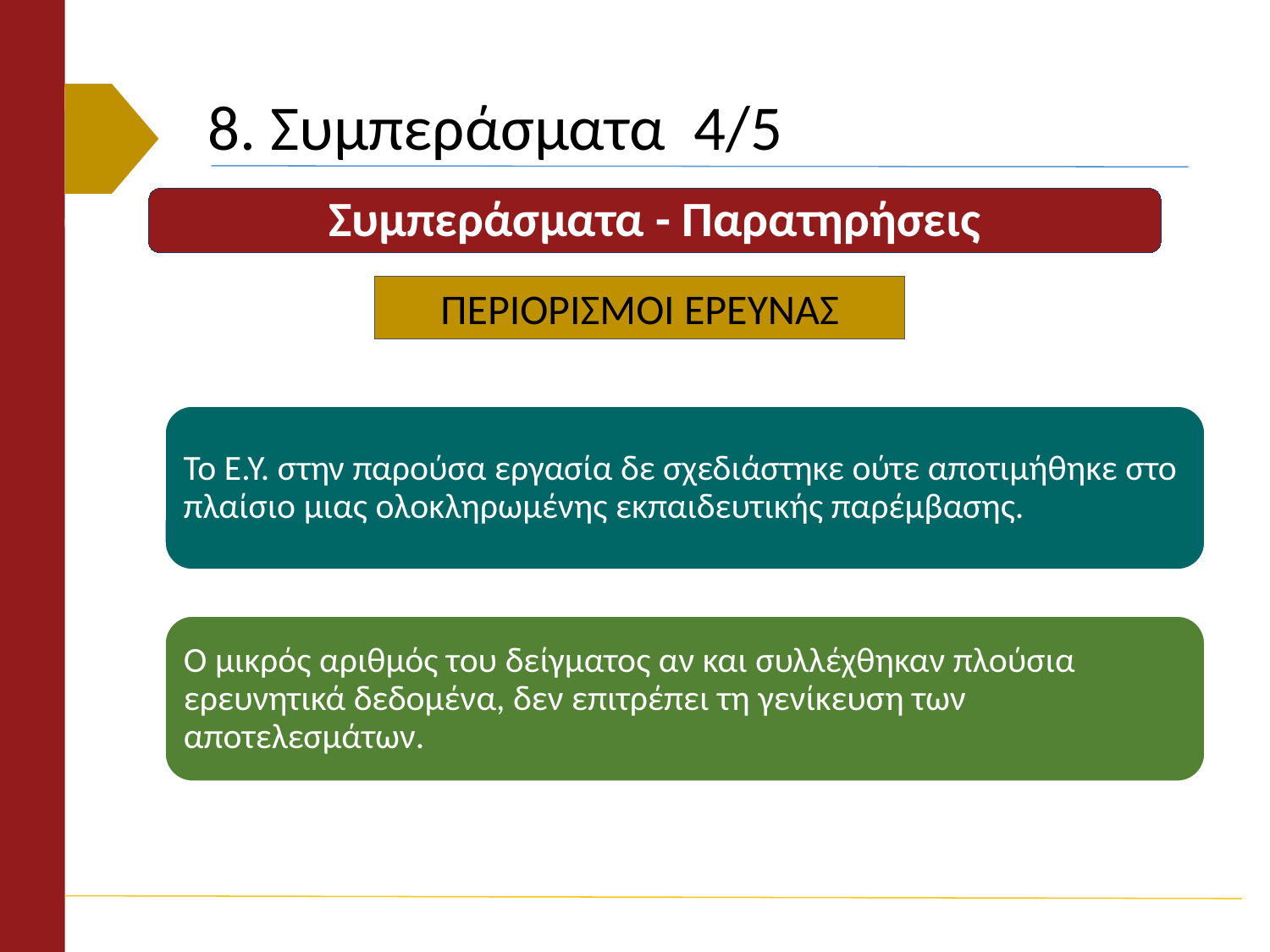

# 8. Συμπεράσματα  4/5
Συμπεράσματα - Παρατηρήσεις
Το Ε.Υ. στην παρούσα εργασία δε σχεδιάστηκε ούτε αποτιμήθηκε στο πλαίσιο μιας ολοκληρωμένης εκπαιδευτικής παρέμβασης.
Ο μικρός αριθμός του δείγματος αν και συλλέχθηκαν πλούσια ερευνητικά δεδομένα, δεν επιτρέπει τη γενίκευση των αποτελεσμάτων.
ΠΕΡΙΟΡΙΣΜΟΙ ΕΡΕΥΝΑΣ